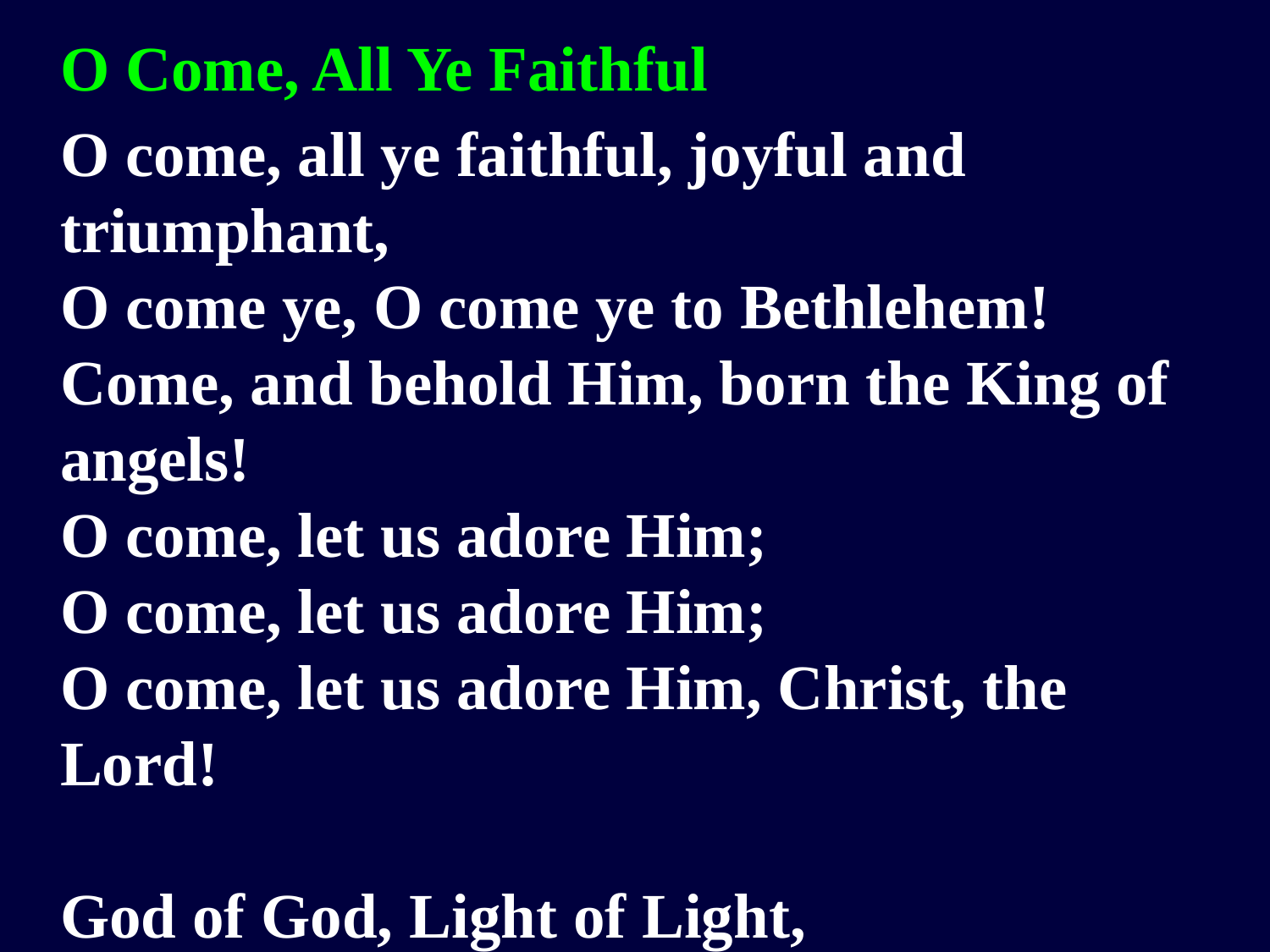

O Come, All Ye Faithful
O come, all ye faithful, joyful and triumphant,
O come ye, O come ye to Bethlehem!
Come, and behold Him, born the King of angels!
O come, let us adore Him;
O come, let us adore Him;
O come, let us adore Him, Christ, the Lord!

God of God, Light of Light,
lo, He abhors not the virgin's womb;
very God, begotten not created;